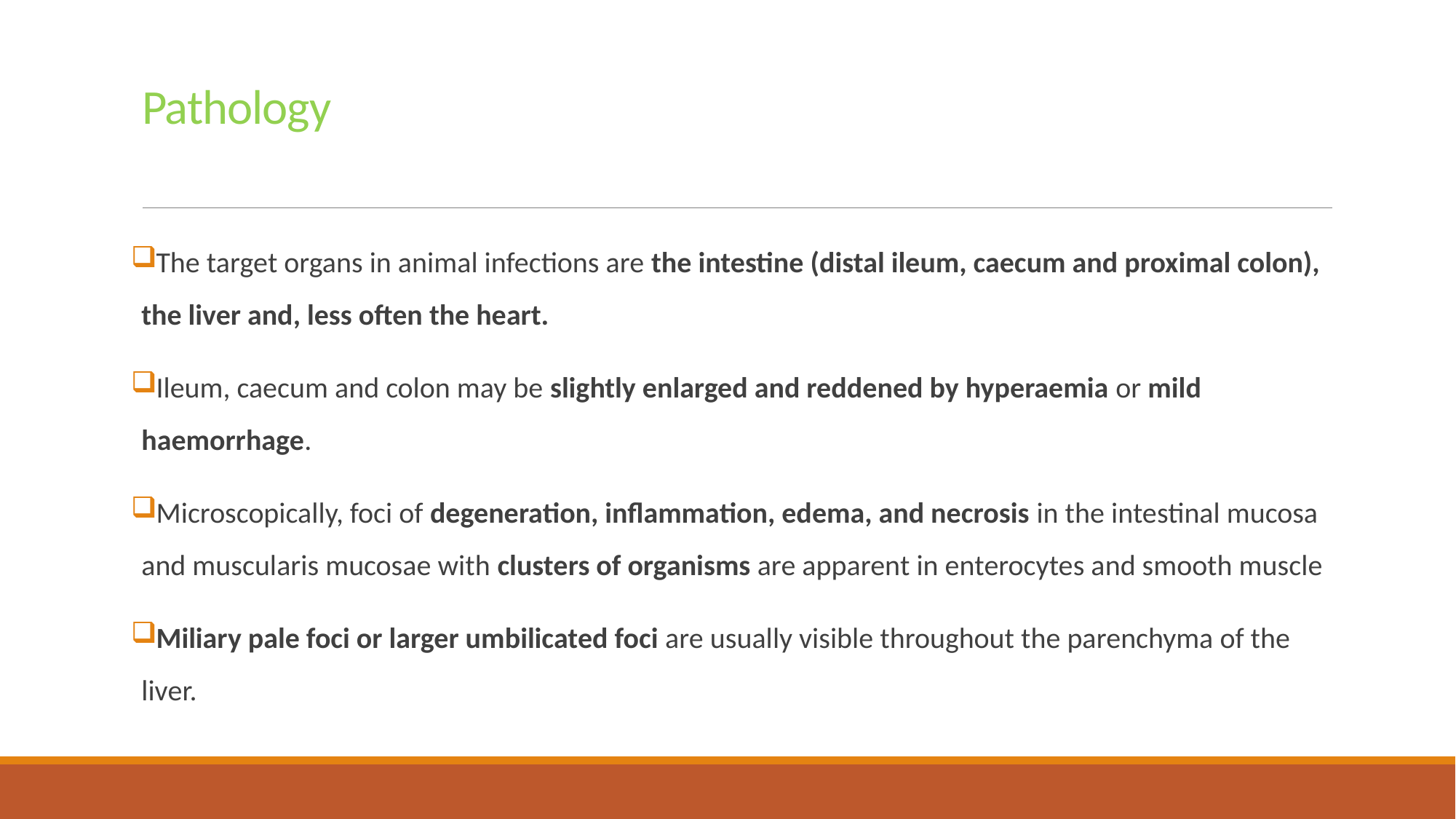

# Pathology
The target organs in animal infections are the intestine (distal ileum, caecum and proximal colon), the liver and, less often the heart.
Ileum, caecum and colon may be slightly enlarged and reddened by hyperaemia or mild haemorrhage.
Microscopically, foci of degeneration, inflammation, edema, and necrosis in the intestinal mucosa and muscularis mucosae with clusters of organisms are apparent in enterocytes and smooth muscle
Miliary pale foci or larger umbilicated foci are usually visible throughout the parenchyma of the liver.